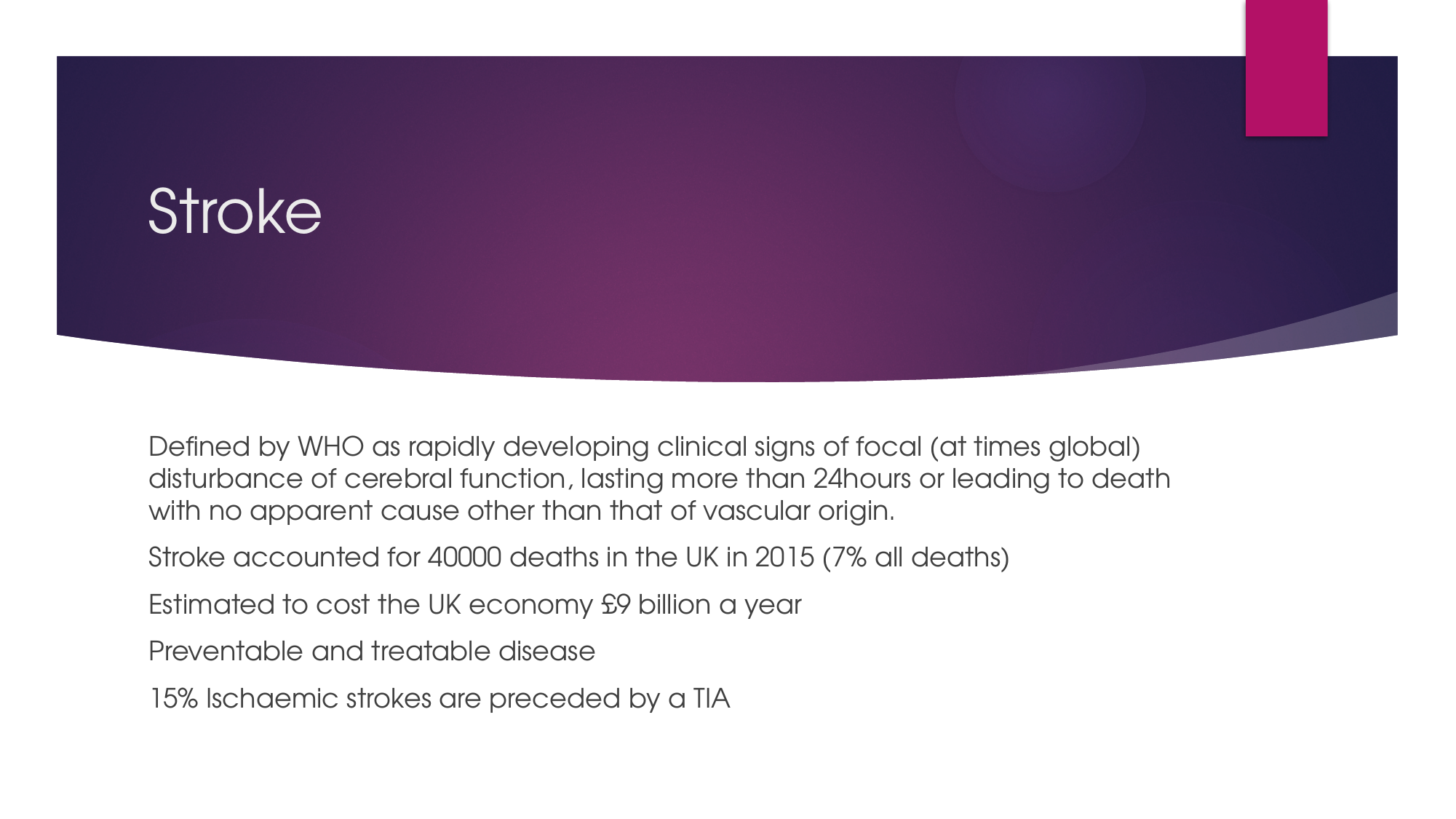

# Stroke
Defined by WHO as rapidly developing clinical signs of focal (at times global) disturbance of cerebral function, lasting more than 24hours or leading to death with no apparent cause other than that of vascular origin.
Stroke accounted for 40000 deaths in the UK in 2015 (7% all deaths)
Estimated to cost the UK economy £9 billion a year
Preventable and treatable disease
15% Ischaemic strokes are preceded by a TIA